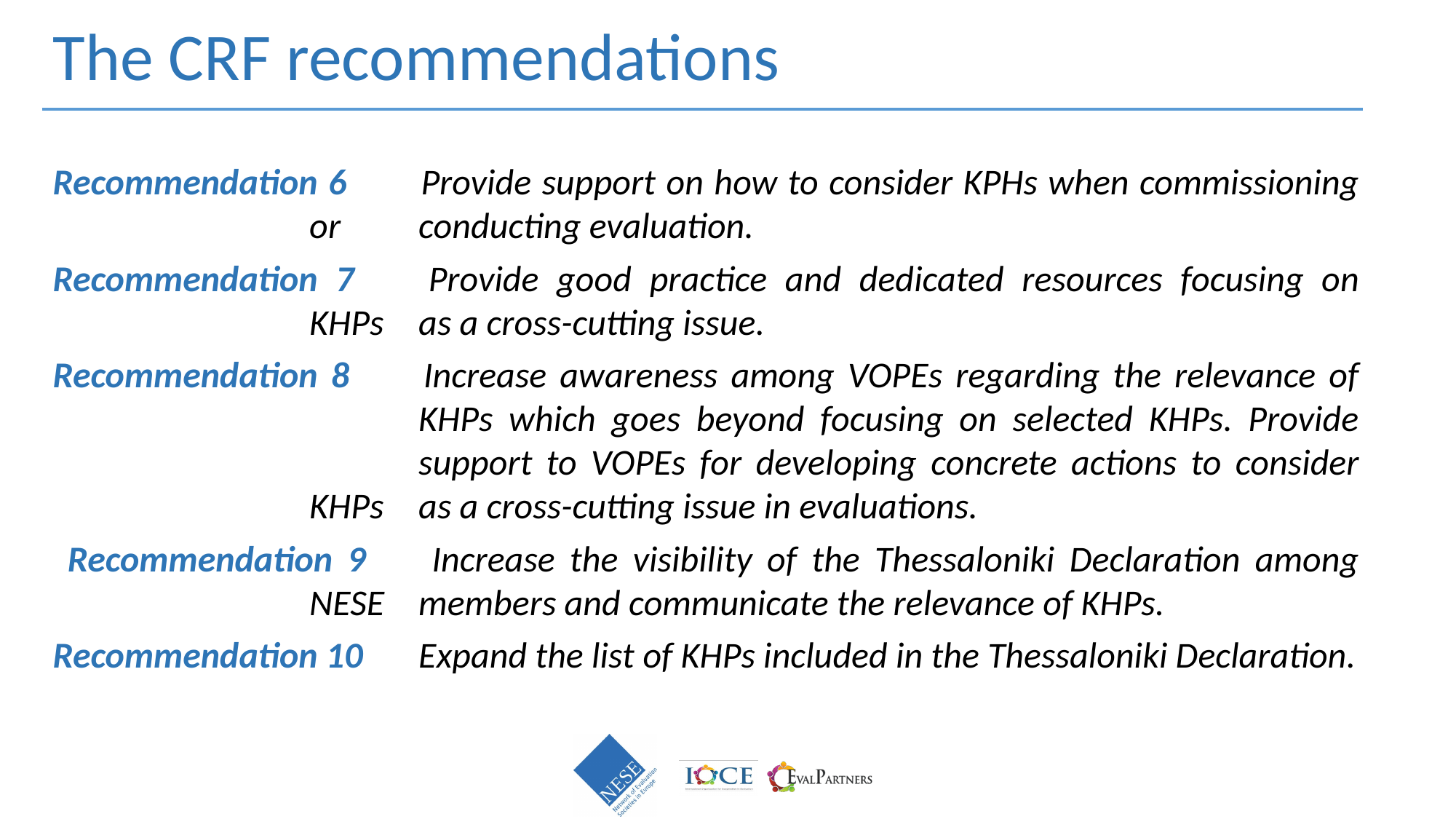

# The CRF recommendations
Recommendation 6	Provide support on how to consider KPHs when commissioning or  	conducting evaluation.
Recommendation 7	Provide good practice and dedicated resources focusing on KHPs 	as a cross-cutting issue.
Recommendation 8	Increase awareness among VOPEs regarding the relevance of 	KHPs which goes beyond focusing on selected KHPs. Provide 	support to VOPEs for developing concrete actions to consider KHPs 	as a cross-cutting issue in evaluations.
 Recommendation 9	Increase the visibility of the Thessaloniki Declaration among NESE 	members and communicate the relevance of KHPs.
Recommendation 10	Expand the list of KHPs included in the Thessaloniki Declaration.